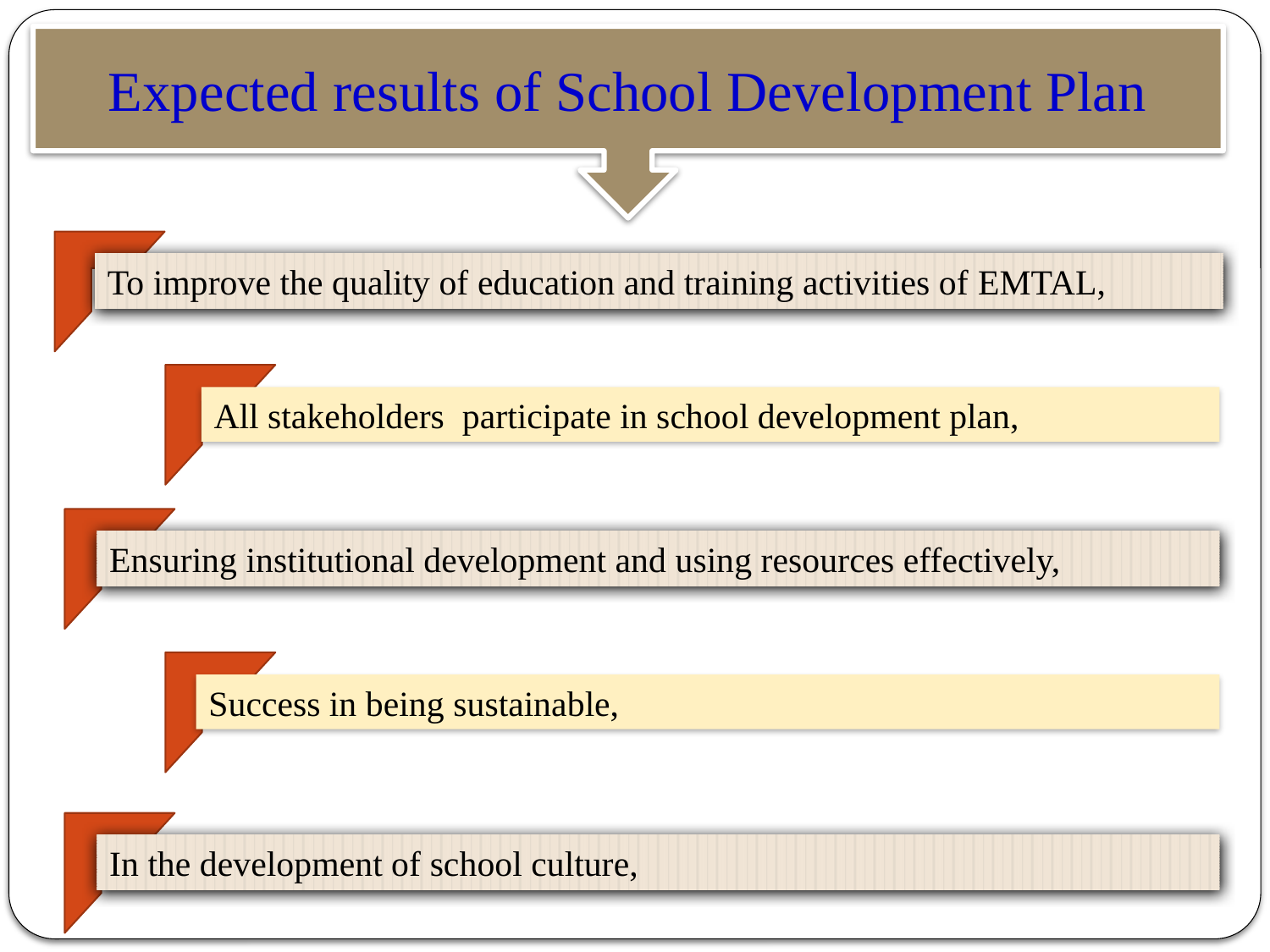

Expected results of School Development Plan
#

To improve the quality of education and training activities of EMTAL,

All stakeholders  participate in school development plan,

Ensuring institutional development and using resources effectively,

Success in being sustainable,

In the development of school culture,